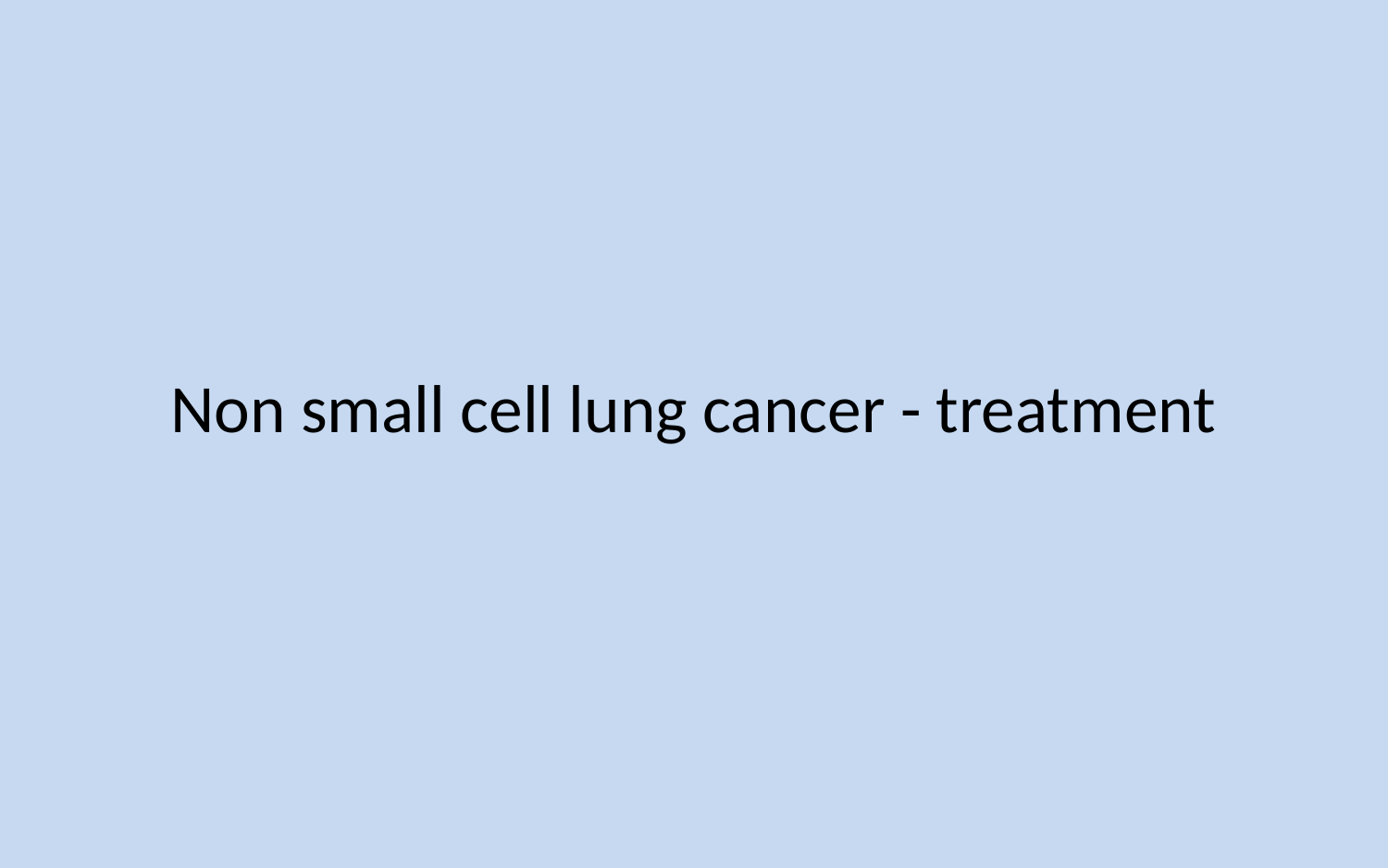

# Non small cell lung cancer - treatment